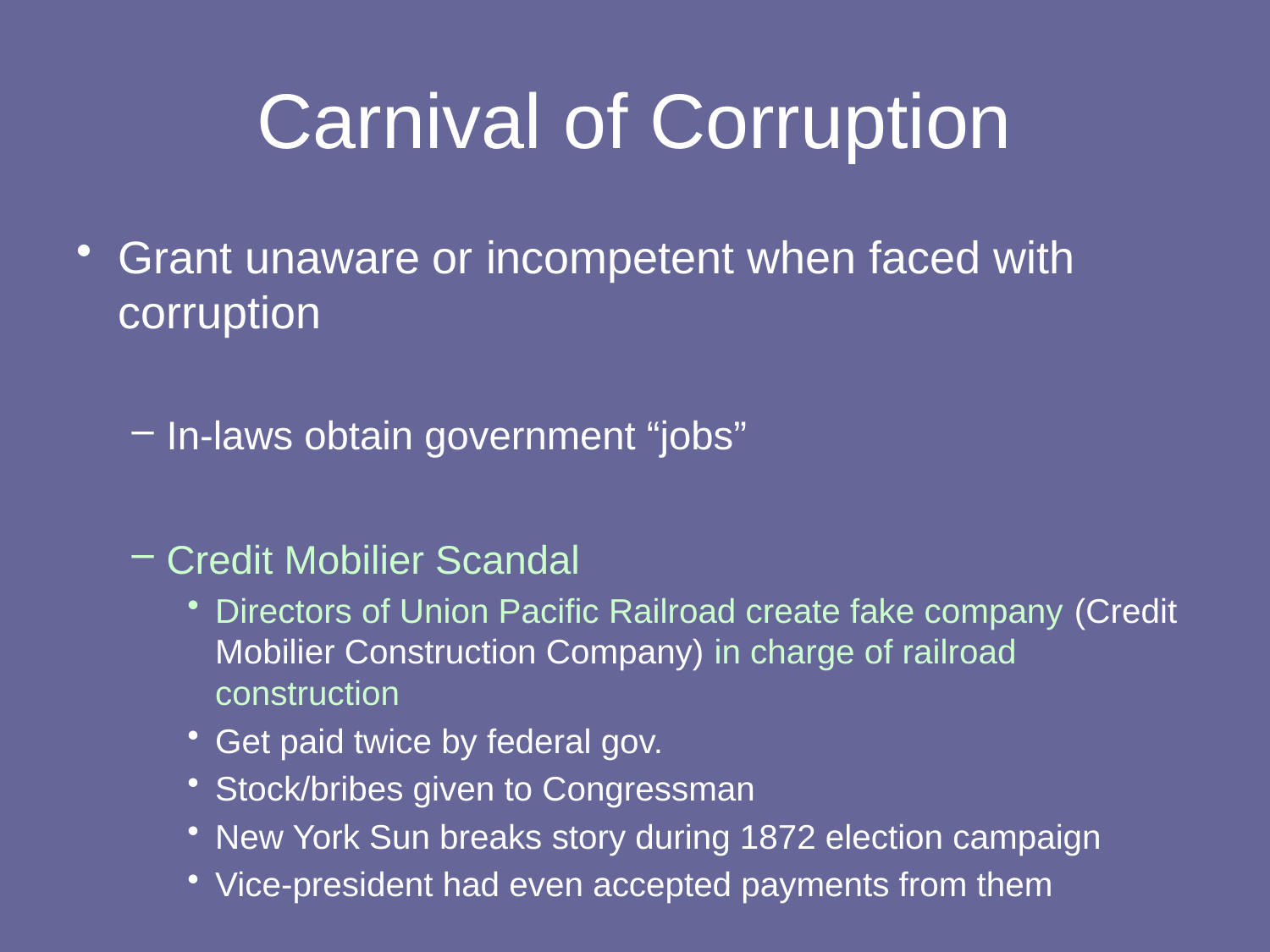

# Carnival of Corruption
Grant unaware or incompetent when faced with corruption

In-laws obtain government “jobs”

Credit Mobilier Scandal
Directors of Union Pacific Railroad create fake company (Credit Mobilier Construction Company) in charge of railroad construction
Get paid twice by federal gov.
Stock/bribes given to Congressman
New York Sun breaks story during 1872 election campaign
Vice-president had even accepted payments from them